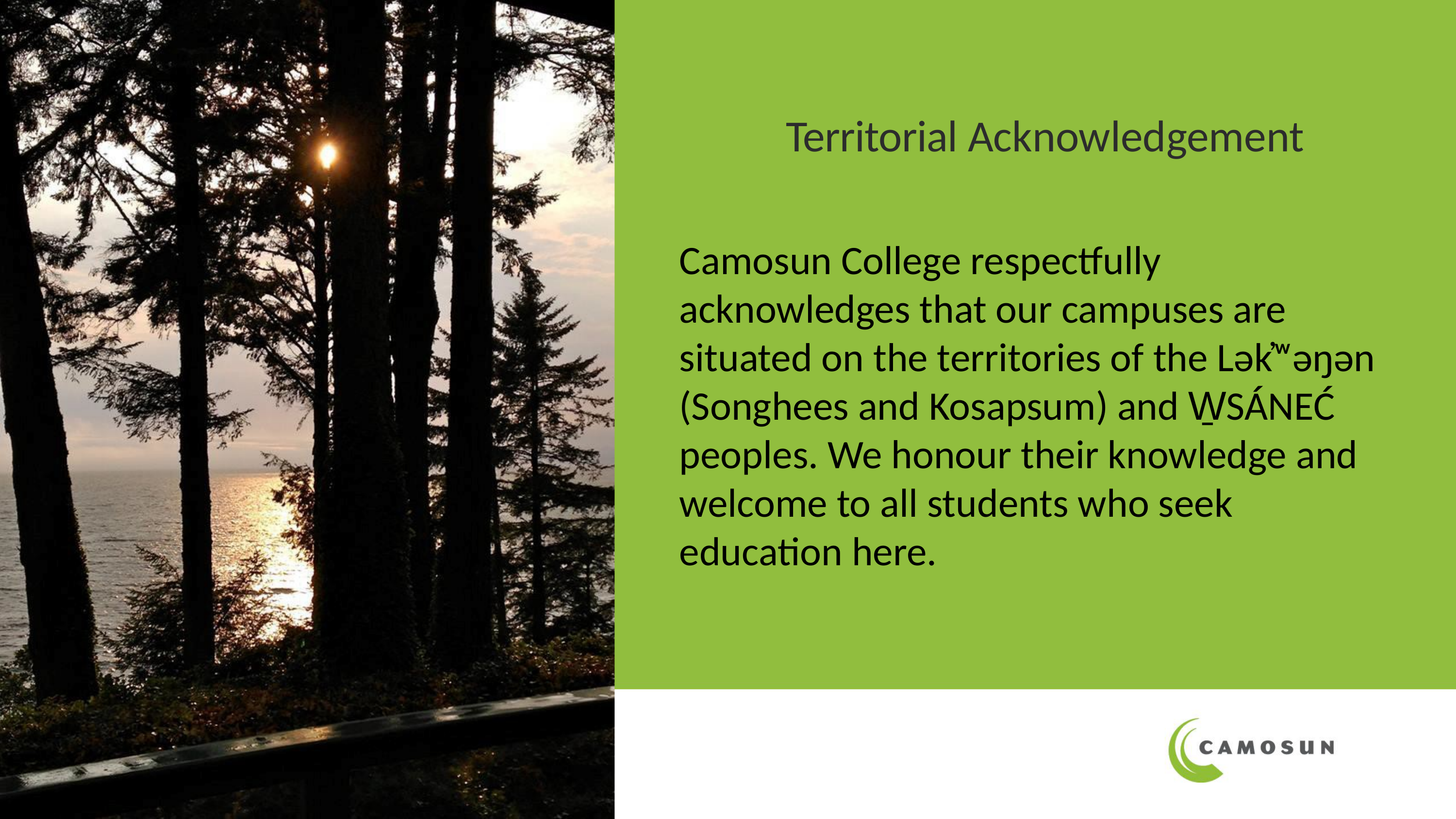

# Territorial Acknowledgement
Camosun College respectfully acknowledges that our campuses are situated on the territories of the Lək̓ʷəŋən (Songhees and Kosapsum) and W̱SÁNEĆ peoples. We honour their knowledge and welcome to all students who seek education here.